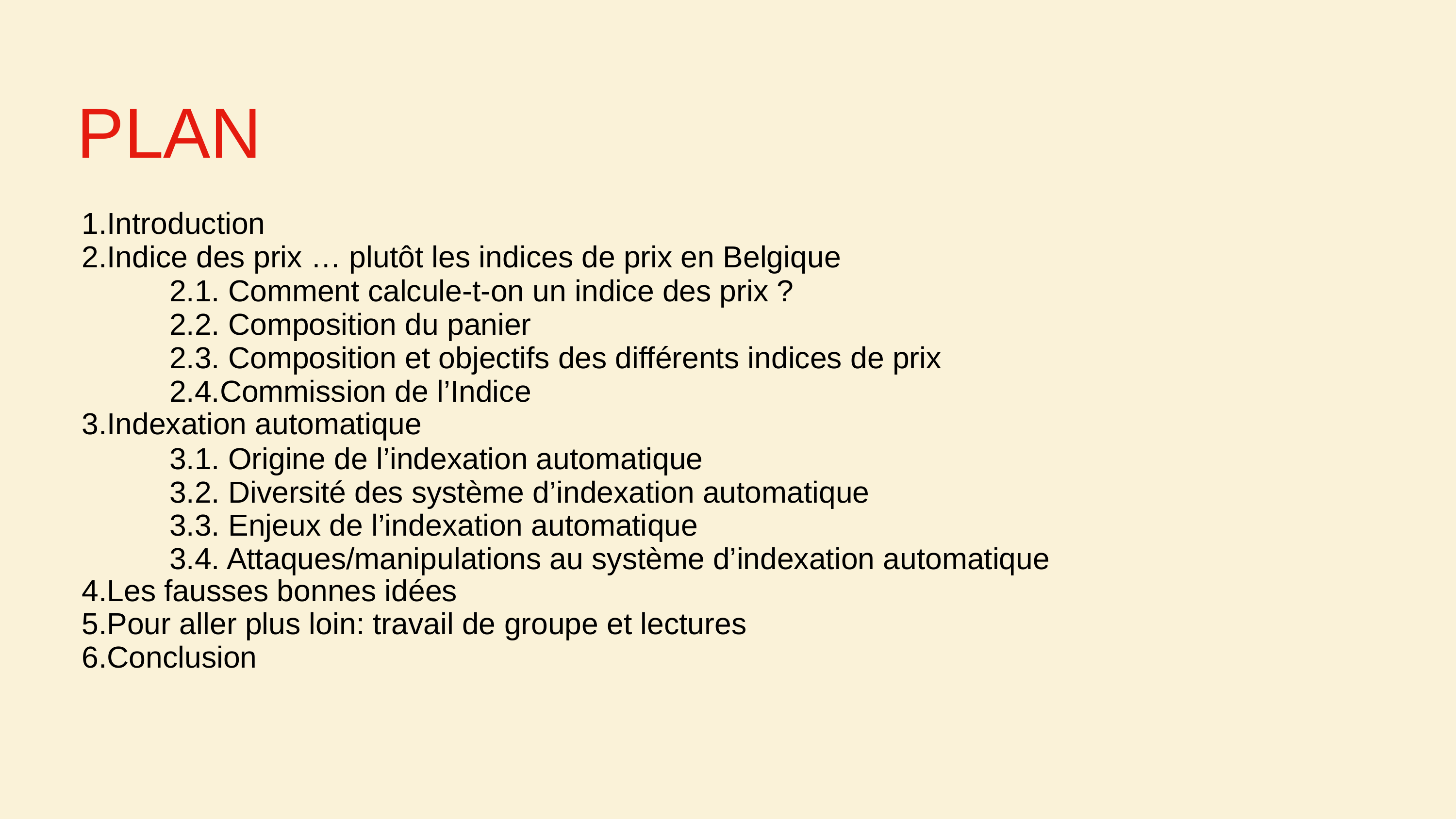

PLAN
1.Introduction
2.Indice des prix … plutôt les indices de prix en Belgique

3.Indexation automatique

4.Les fausses bonnes idées
5.Pour aller plus loin: travail de groupe et lectures
6.Conclusion
2.1. Comment calcule-t-on un indice des prix ?
2.2. Composition du panier
2.3. Composition et objectifs des différents indices de prix
2.4.Commission de l’Indice
3.1. Origine de l’indexation automatique
3.2. Diversité des système d’indexation automatique
3.3. Enjeux de l’indexation automatique
3.4. Attaques/manipulations au système d’indexation automatique